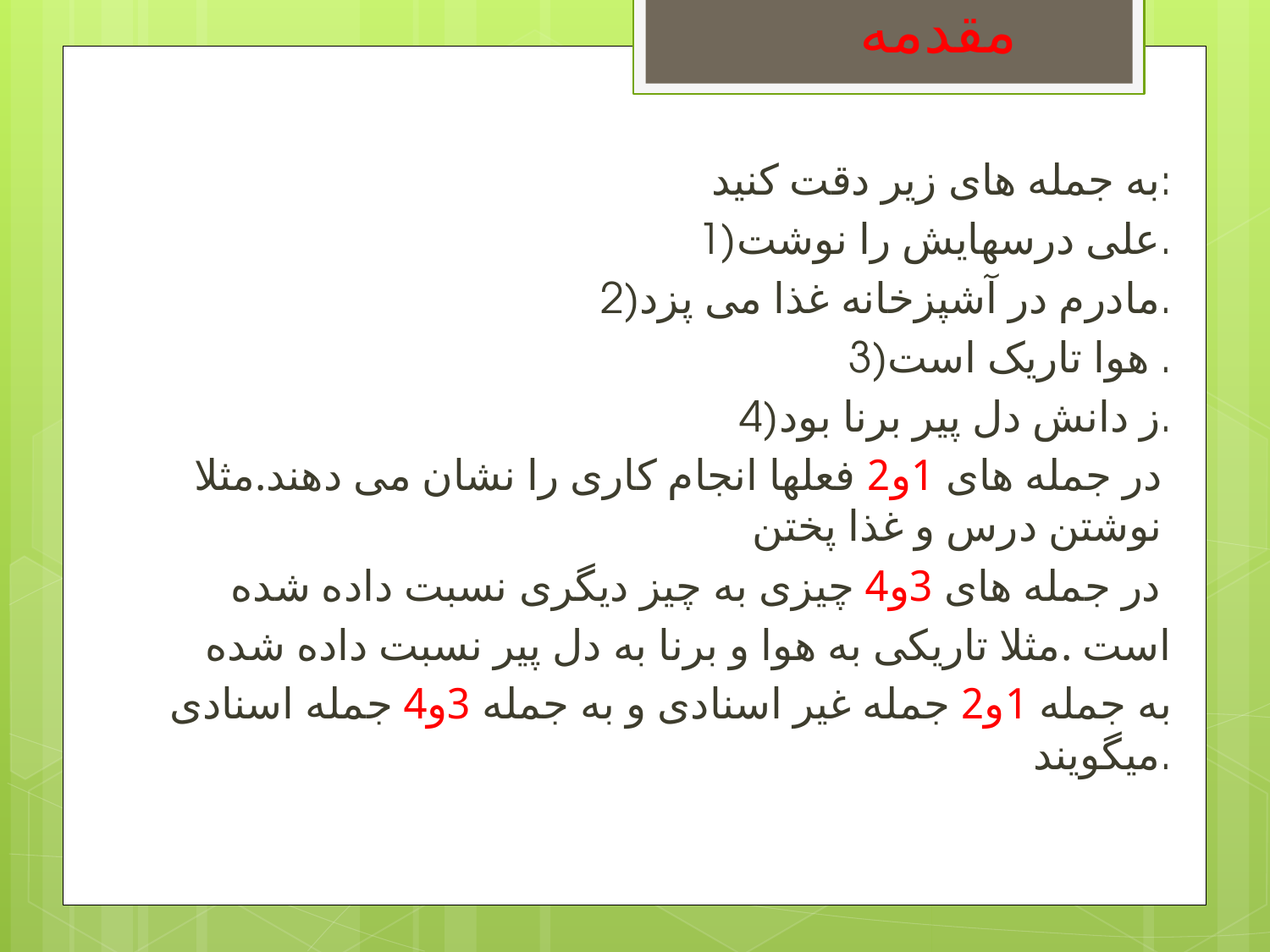

# مقدمه
به جمله های زیر دقت کنید:
1)علی درسهایش را نوشت.
2)مادرم در آشپزخانه غذا می پزد.
3)هوا تاریک است .
4)ز دانش دل پیر برنا بود.
در جمله های 1و2 فعلها انجام کاری را نشان می دهند.مثلا نوشتن درس و غذا پختن
در جمله های 3و4 چیزی به چیز دیگری نسبت داده شده
است .مثلا تاریکی به هوا و برنا به دل پیر نسبت داده شده
به جمله 1و2 جمله غیر اسنادی و به جمله 3و4 جمله اسنادی میگویند.